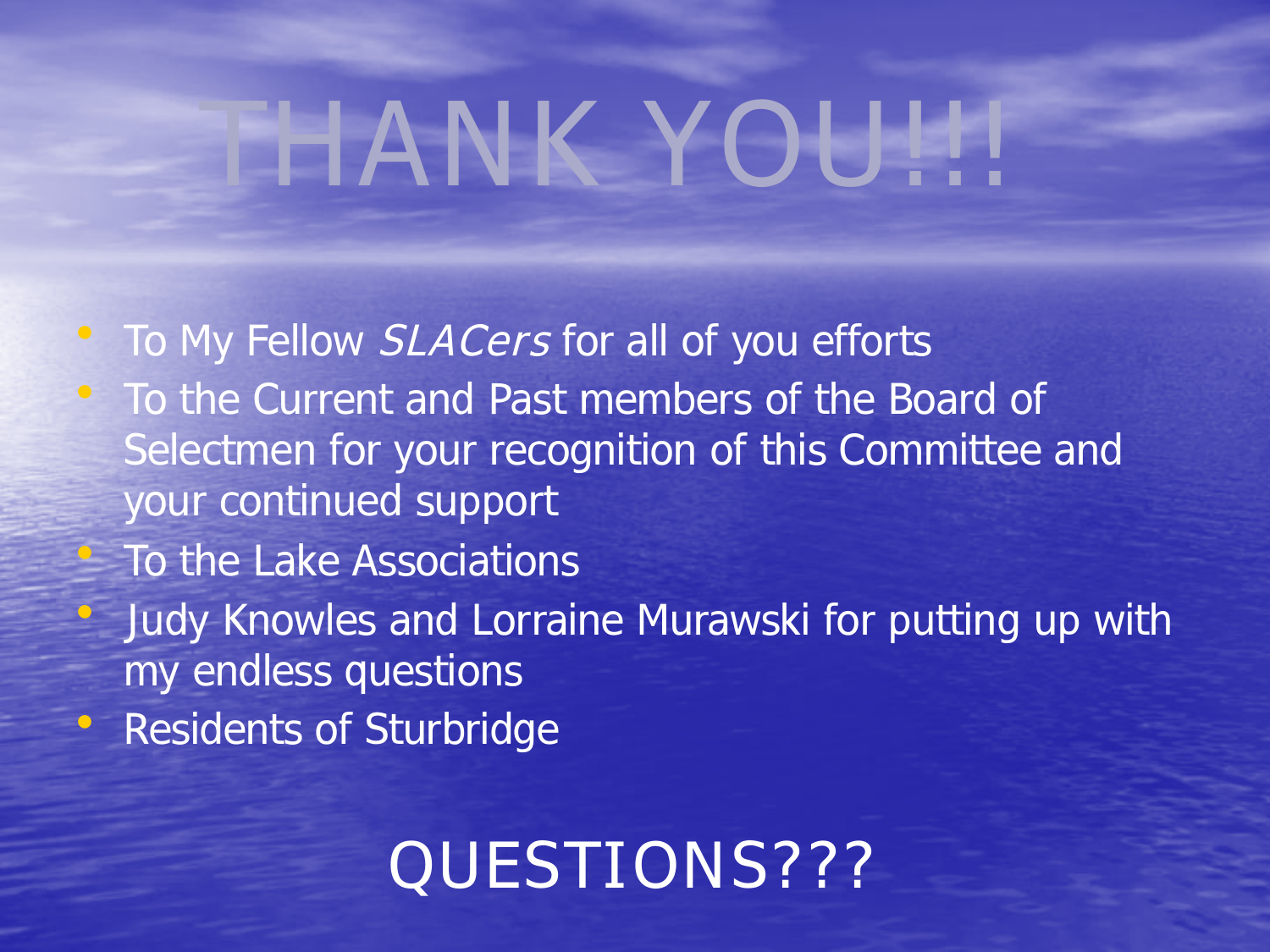

THANK YOU!!!
To My Fellow SLACers for all of you efforts
To the Current and Past members of the Board of Selectmen for your recognition of this Committee and your continued support
To the Lake Associations
Judy Knowles and Lorraine Murawski for putting up with my endless questions
Residents of Sturbridge

QUESTIONS???